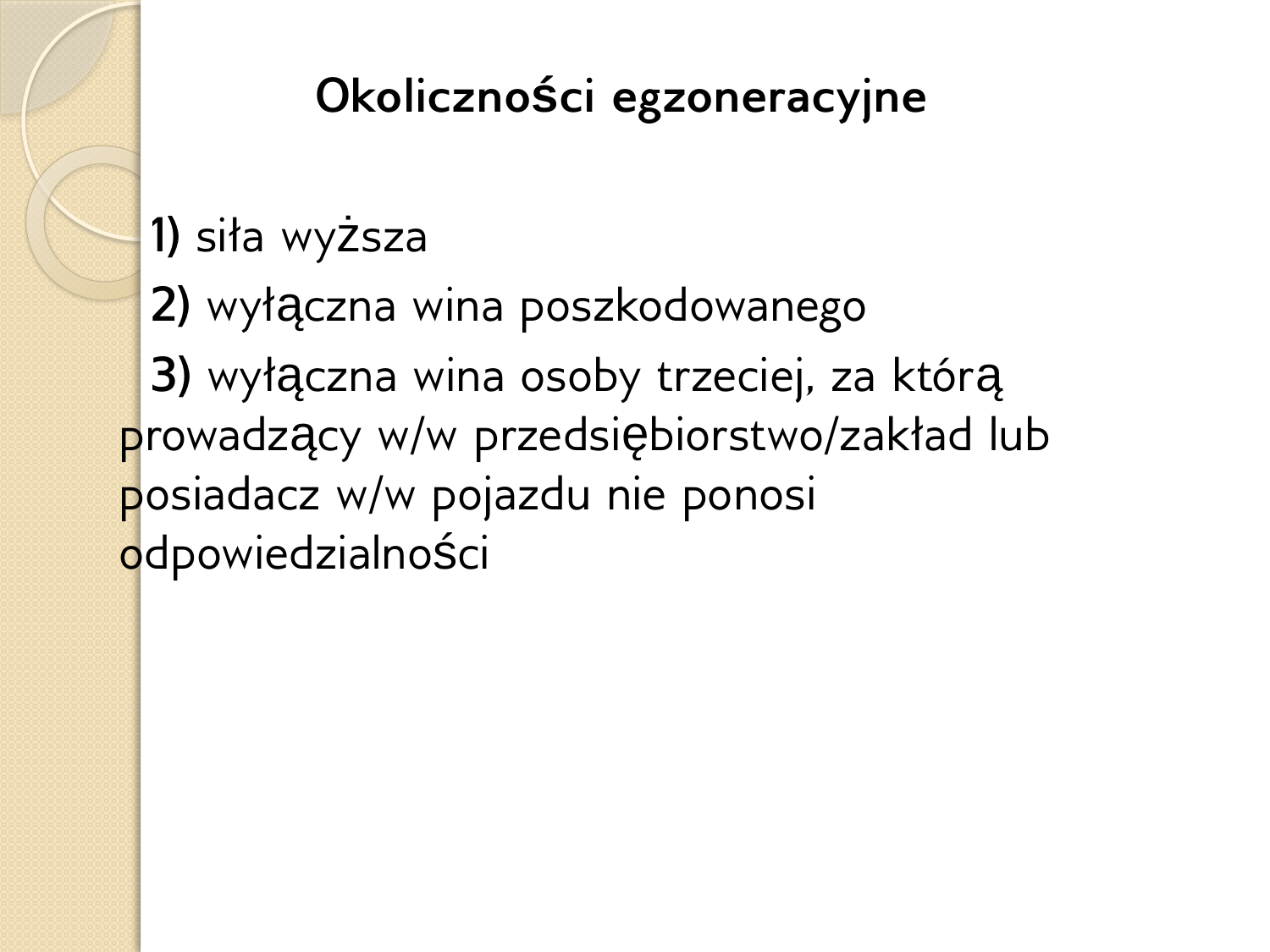

Okoliczności egzoneracyjne

  1) siła wyższa
  2) wyłączna wina poszkodowanego
  3) wyłączna wina osoby trzeciej, za którą prowadzący w/w przedsiębiorstwo/zakład lub posiadacz w/w pojazdu nie ponosi odpowiedzialności